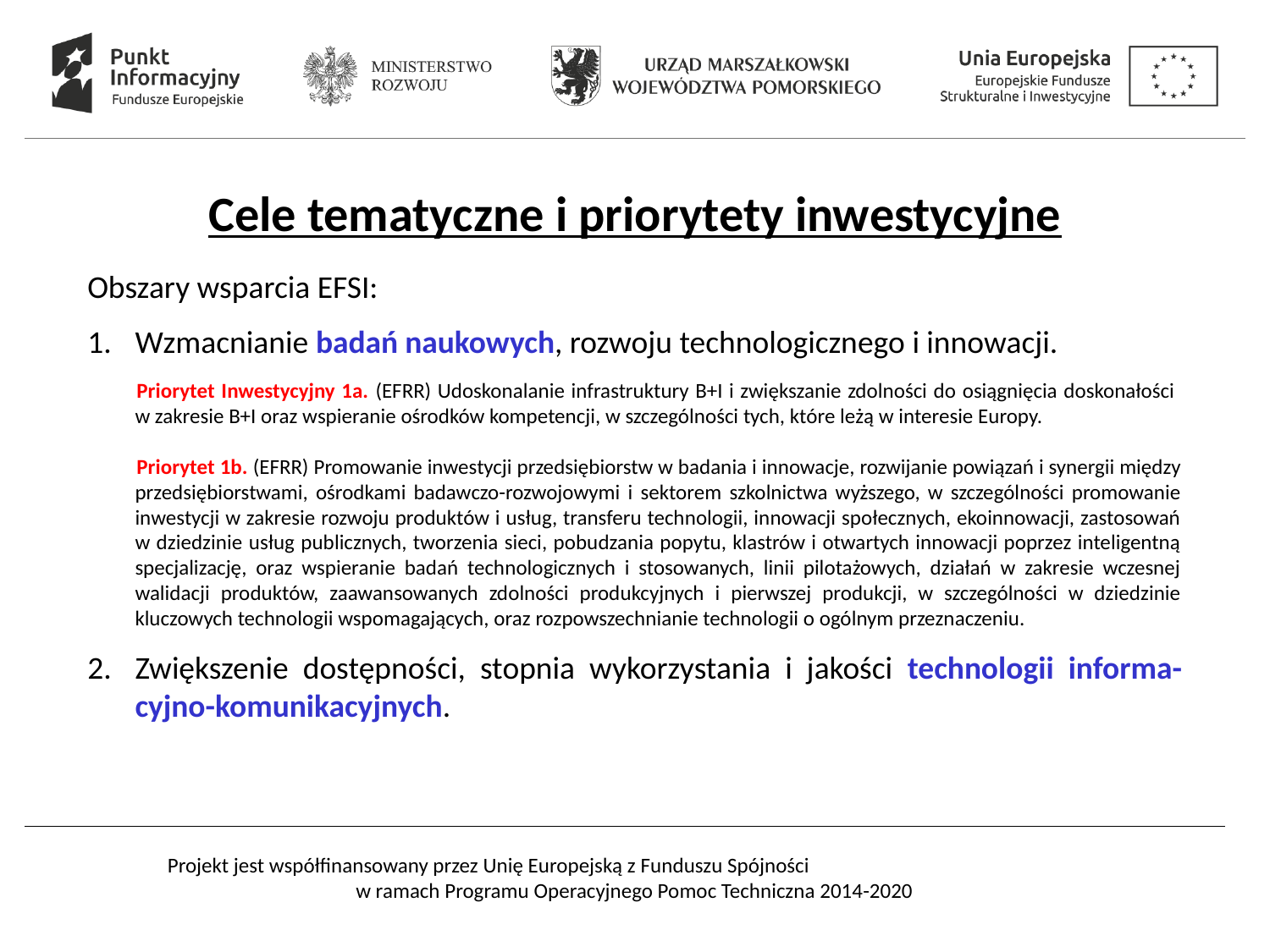

Cele tematyczne i priorytety inwestycyjne

Obszary wsparcia EFSI:

Wzmacnianie badań naukowych, rozwoju technologicznego i innowacji.

Priorytet Inwestycyjny 1a. (EFRR) Udoskonalanie infrastruktury B+I i zwiększanie zdolności do osiągnięcia doskonałości
w zakresie B+I oraz wspieranie ośrodków kompetencji, w szczególności tych, które leżą w interesie Europy.

Priorytet 1b. (EFRR) Promowanie inwestycji przedsiębiorstw w badania i innowacje, rozwijanie powiązań i synergii między przedsiębiorstwami, ośrodkami badawczo-rozwojowymi i sektorem szkolnictwa wyższego, w szczególności promowanie inwestycji w zakresie rozwoju produktów i usług, transferu technologii, innowacji społecznych, ekoinnowacji, zastosowań w dziedzinie usług publicznych, tworzenia sieci, pobudzania popytu, klastrów i otwartych innowacji poprzez inteligentną specjalizację, oraz wspieranie badań technologicznych i stosowanych, linii pilotażowych, działań w zakresie wczesnej walidacji produktów, zaawansowanych zdolności produkcyjnych i pierwszej produkcji, w szczególności w dziedzinie kluczowych technologii wspomagających, oraz rozpowszechnianie technologii o ogólnym przeznaczeniu.

Zwiększenie dostępności, stopnia wykorzystania i jakości technologii informa-
cyjno-komunikacyjnych.